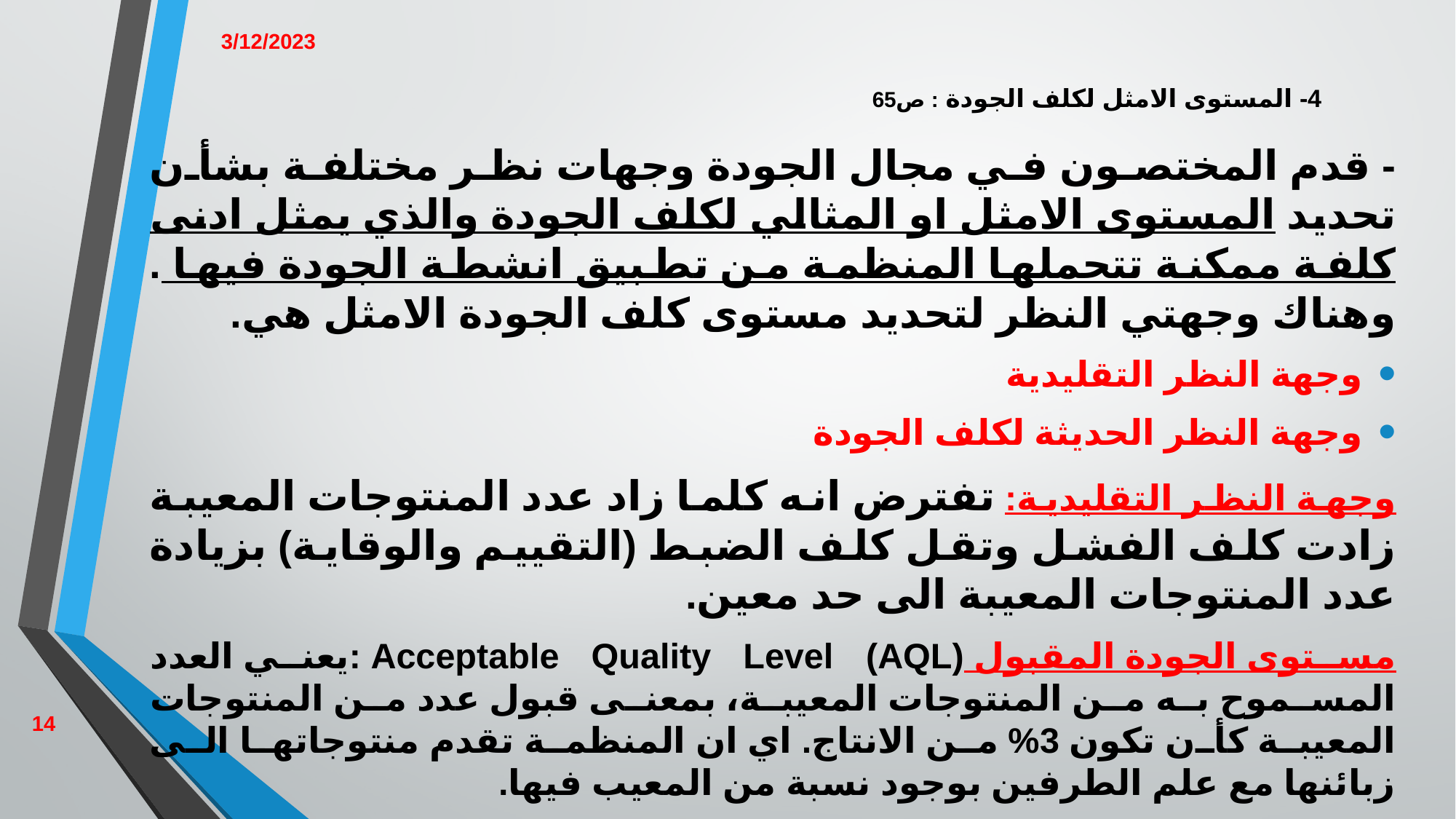

3/12/2023
# 4- المستوى الامثل لكلف الجودة : ص65
- قدم المختصون في مجال الجودة وجهات نظر مختلفة بشأن تحديد المستوى الامثل او المثالي لكلف الجودة والذي يمثل ادنى كلفة ممكنة تتحملها المنظمة من تطبيق انشطة الجودة فيها . وهناك وجهتي النظر لتحديد مستوى كلف الجودة الامثل هي.
وجهة النظر التقليدية
وجهة النظر الحديثة لكلف الجودة
وجهة النظر التقليدية: تفترض انه كلما زاد عدد المنتوجات المعيبة زادت كلف الفشل وتقل كلف الضبط (التقييم والوقاية) بزيادة عدد المنتوجات المعيبة الى حد معين.
مستوى الجودة المقبول Acceptable Quality Level (AQL) :يعني العدد المسموح به من المنتوجات المعيبة، بمعنى قبول عدد من المنتوجات المعيبة كأن تكون 3% من الانتاج. اي ان المنظمة تقدم منتوجاتها الى زبائنها مع علم الطرفين بوجود نسبة من المعيب فيها.
14